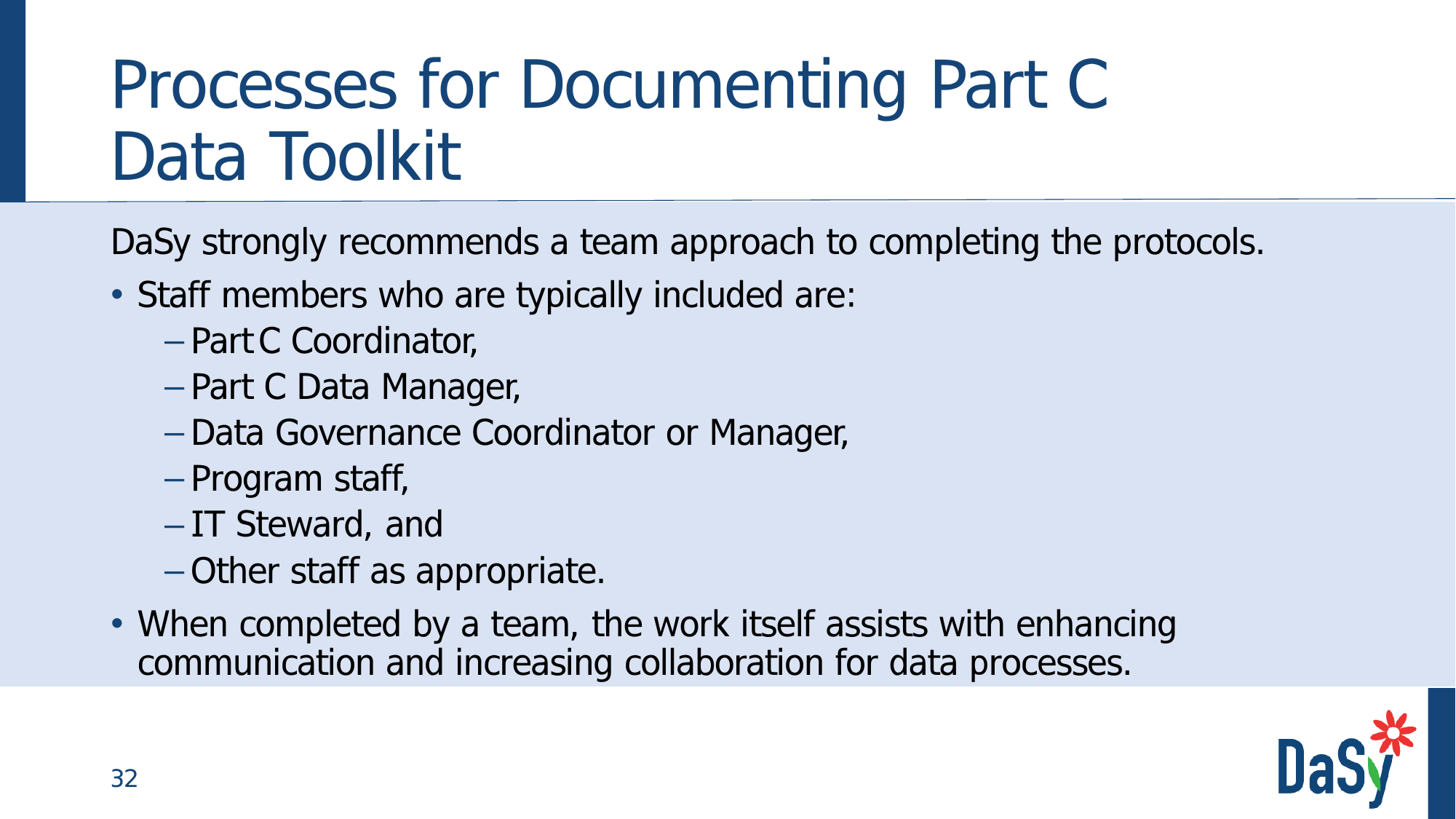

# Processes for Documenting Part C Data Toolkit
DaSy strongly recommends a team approach to completing the protocols.
Staff members who are typically included are:
Part C Coordinator,
Part C Data Manager,
Data Governance Coordinator or Manager,
Program staff,
IT Steward, and
Other staff as appropriate.
When completed by a team, the work itself assists with enhancing communication and increasing collaboration for data processes.